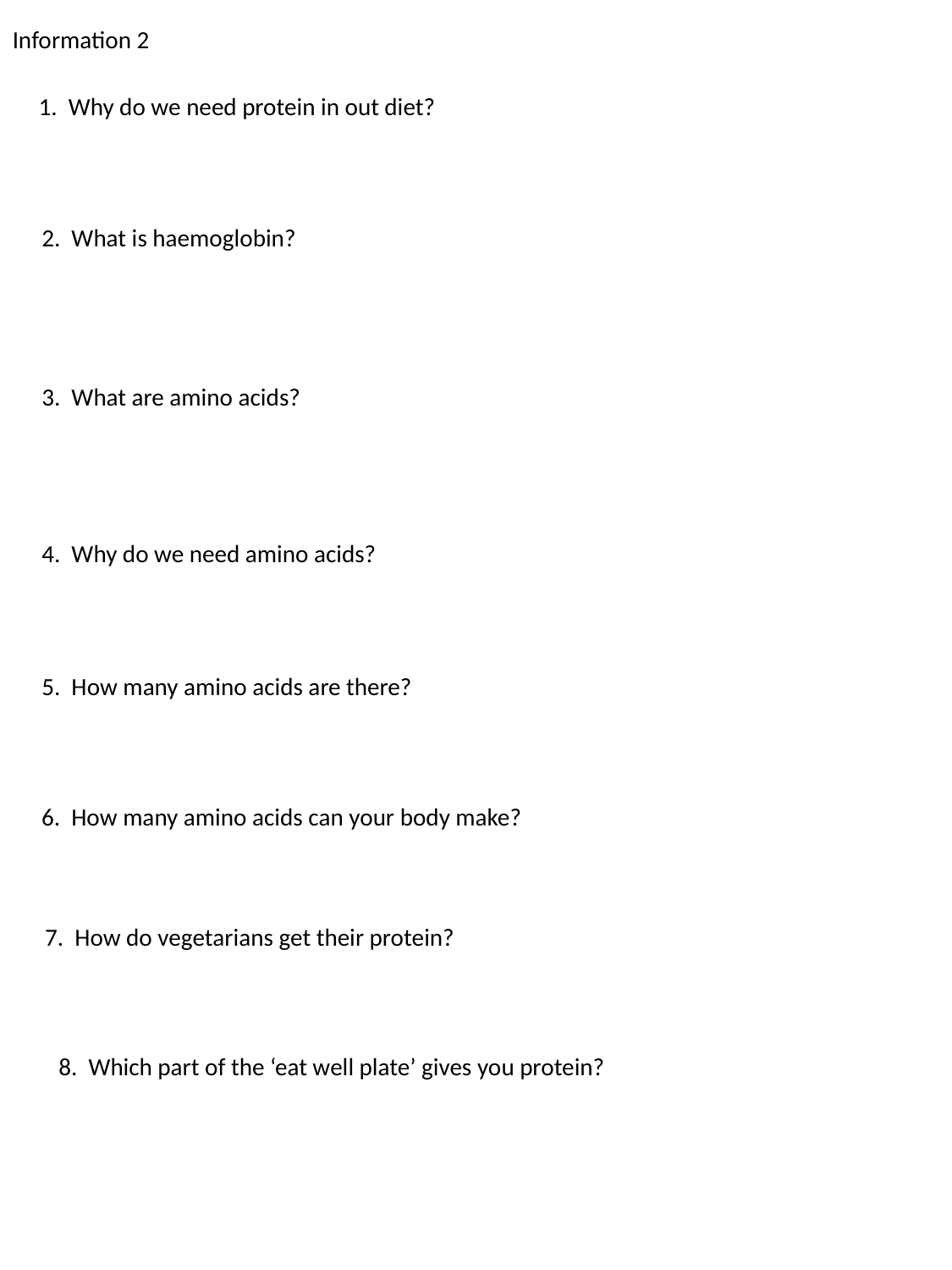

Information 2
1.  Why do we need protein in out diet?
2.  What is haemoglobin?
3.  What are amino acids?
4.  Why do we need amino acids?
5.  How many amino acids are there?
6.  How many amino acids can your body make?
7.  How do vegetarians get their protein?
8.  Which part of the ‘eat well plate’ gives you protein?